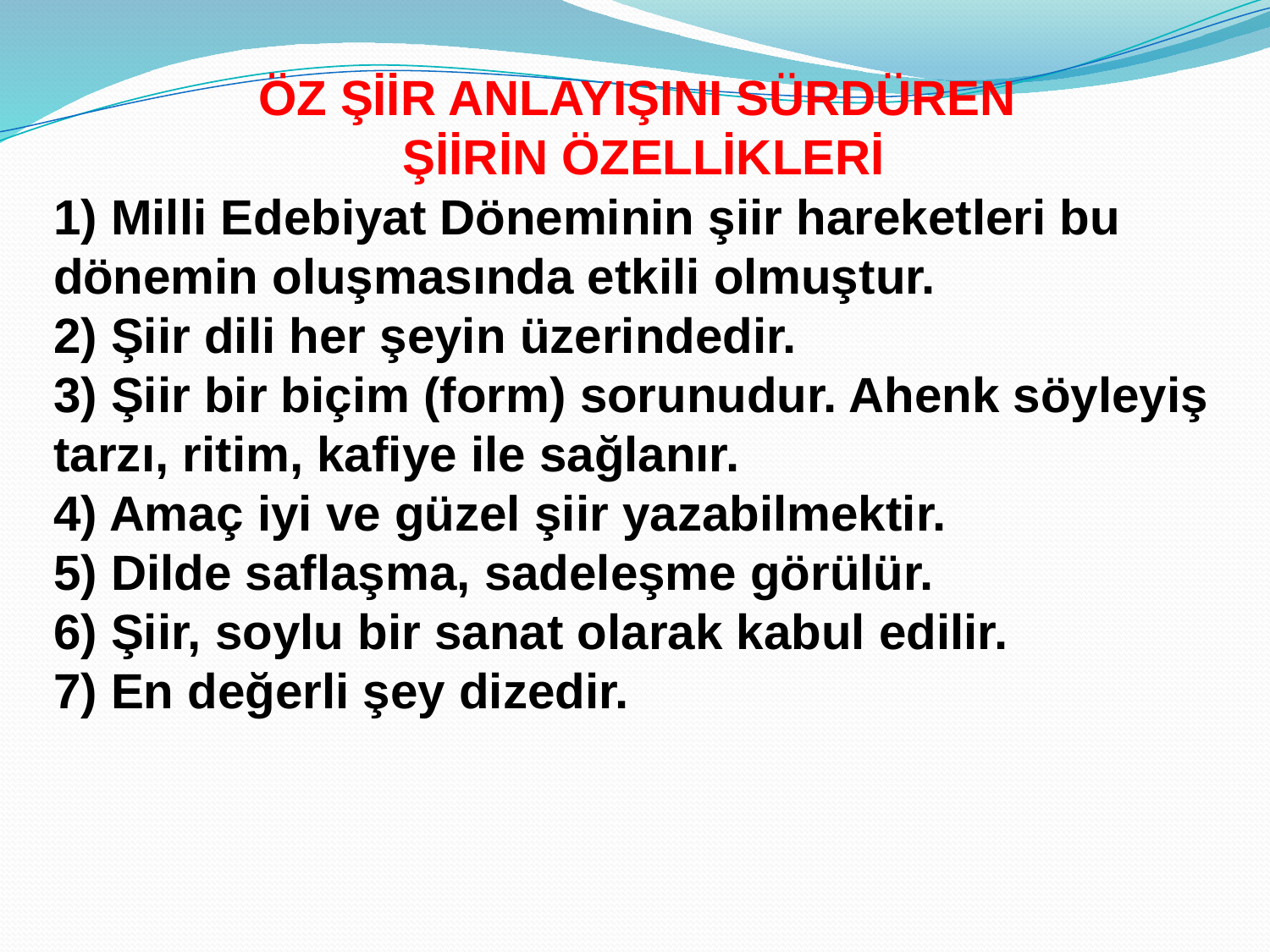

ÖZ ŞİİR ANLAYIŞINI SÜRDÜREN
ŞİİRİN ÖZELLİKLERİ
1) Milli Edebiyat Döneminin şiir hareketleri bu dönemin oluşmasında etkili olmuştur.
2) Şiir dili her şeyin üzerindedir.
3) Şiir bir biçim (form) sorunudur. Ahenk söyleyiş tarzı, ritim, kafiye ile sağlanır.
4) Amaç iyi ve güzel şiir yazabilmektir.
5) Dilde saflaşma, sadeleşme görülür.
6) Şiir, soylu bir sanat olarak kabul edilir.
7) En değerli şey dizedir.